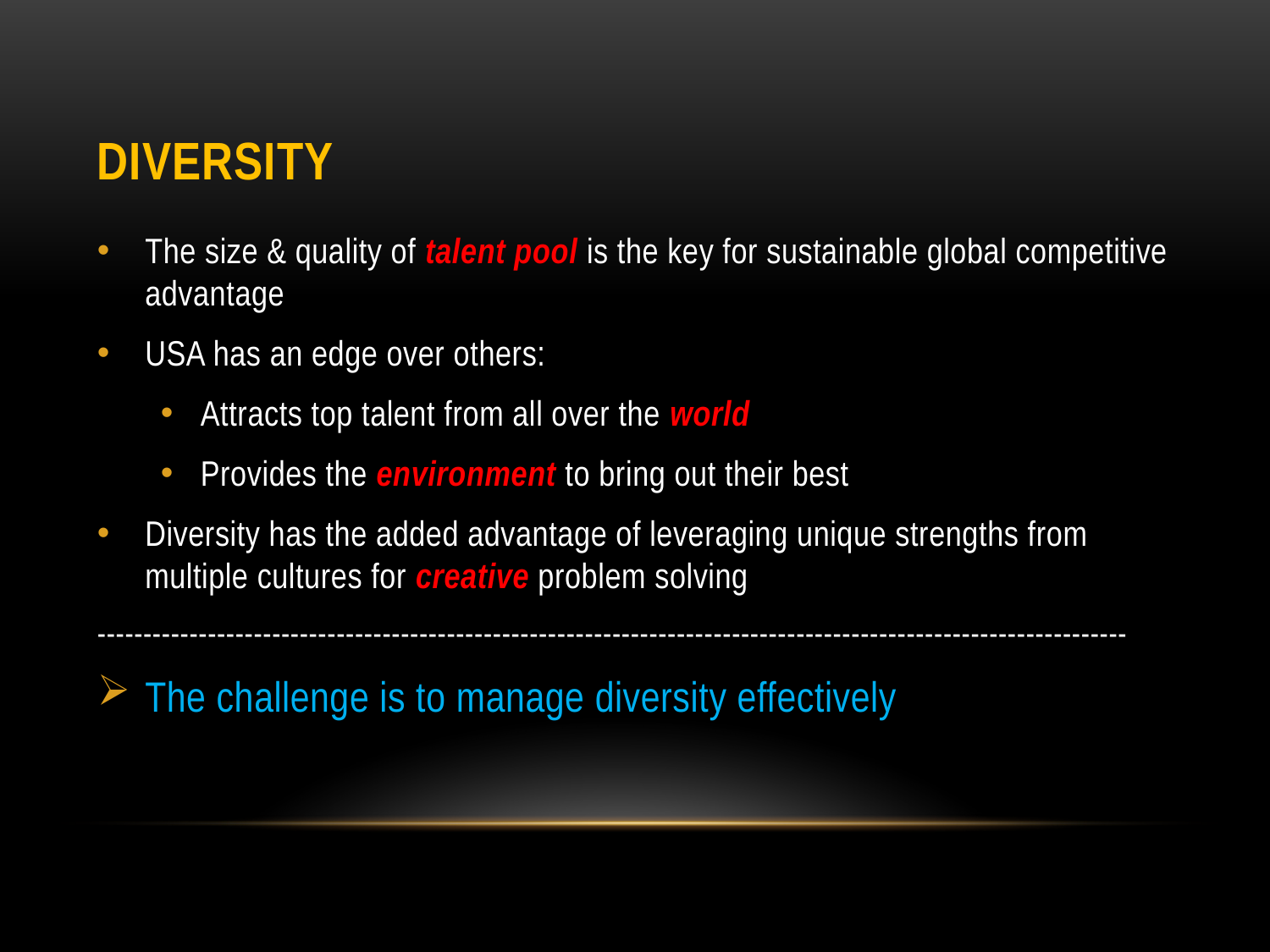

# Diversity
The size & quality of talent pool is the key for sustainable global competitive advantage
USA has an edge over others:
Attracts top talent from all over the world
Provides the environment to bring out their best
Diversity has the added advantage of leveraging unique strengths from multiple cultures for creative problem solving
----------------------------------------------------------------------------------------------------------------
The challenge is to manage diversity effectively